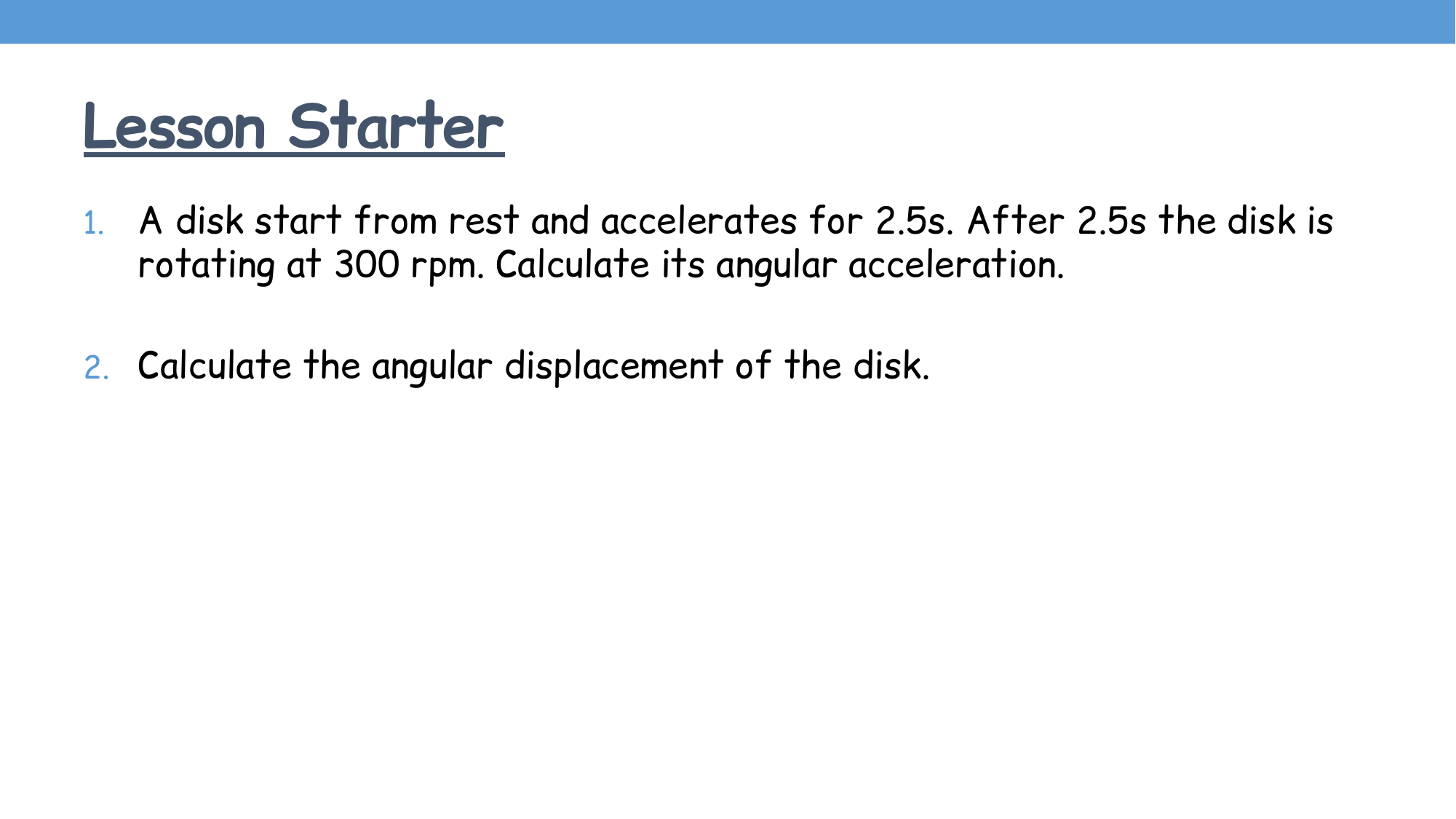

# Lesson Starter
A disk start from rest and accelerates for 2.5s. After 2.5s the disk is rotating at 300 rpm. Calculate its angular acceleration.

Calculate the angular displacement of the disk.